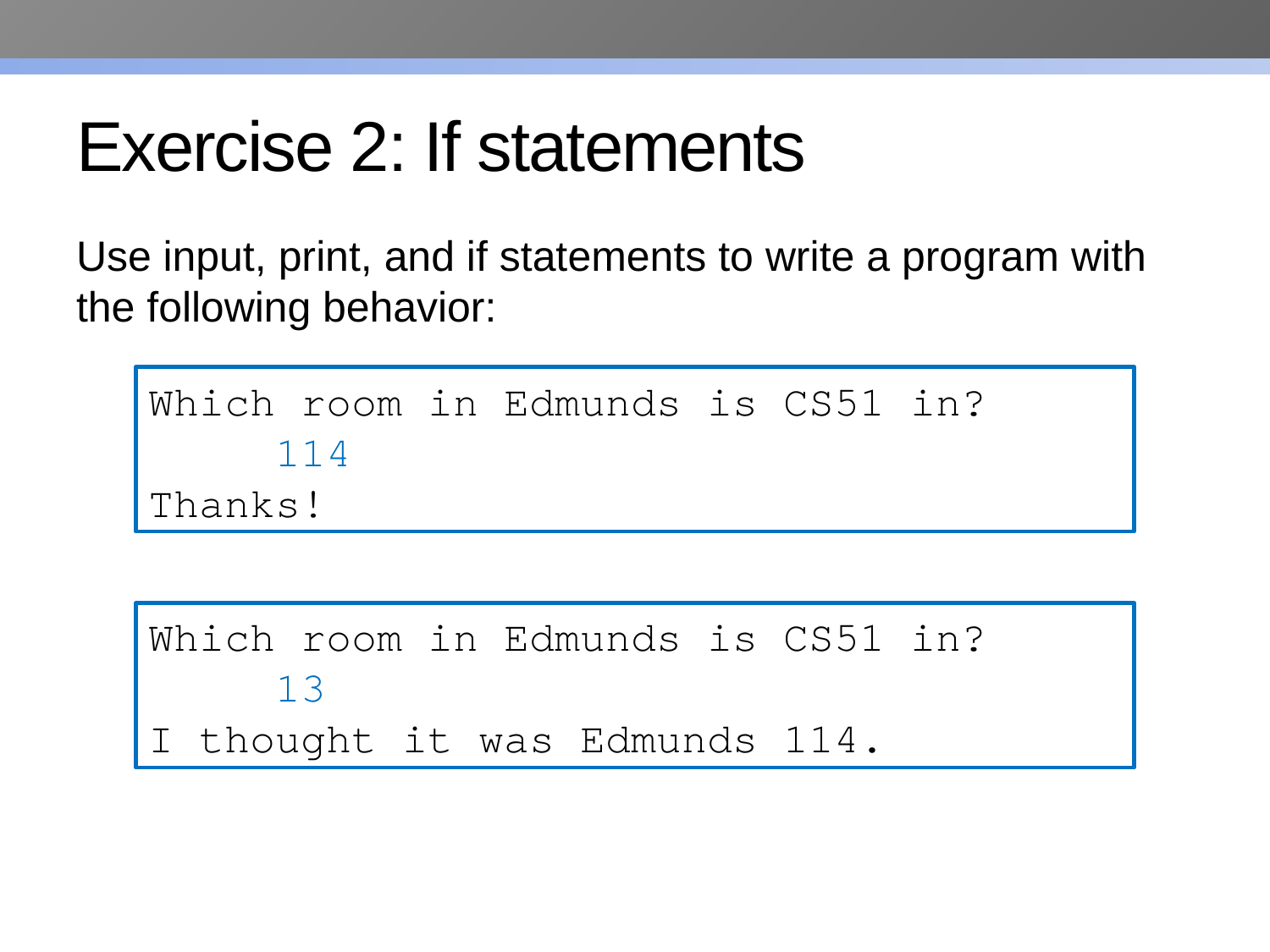

# Exercise 2: If statements
Use input, print, and if statements to write a program with the following behavior:
Which room in Edmunds is CS51 in?
	114
Thanks!
Which room in Edmunds is CS51 in?
	13
I thought it was Edmunds 114.